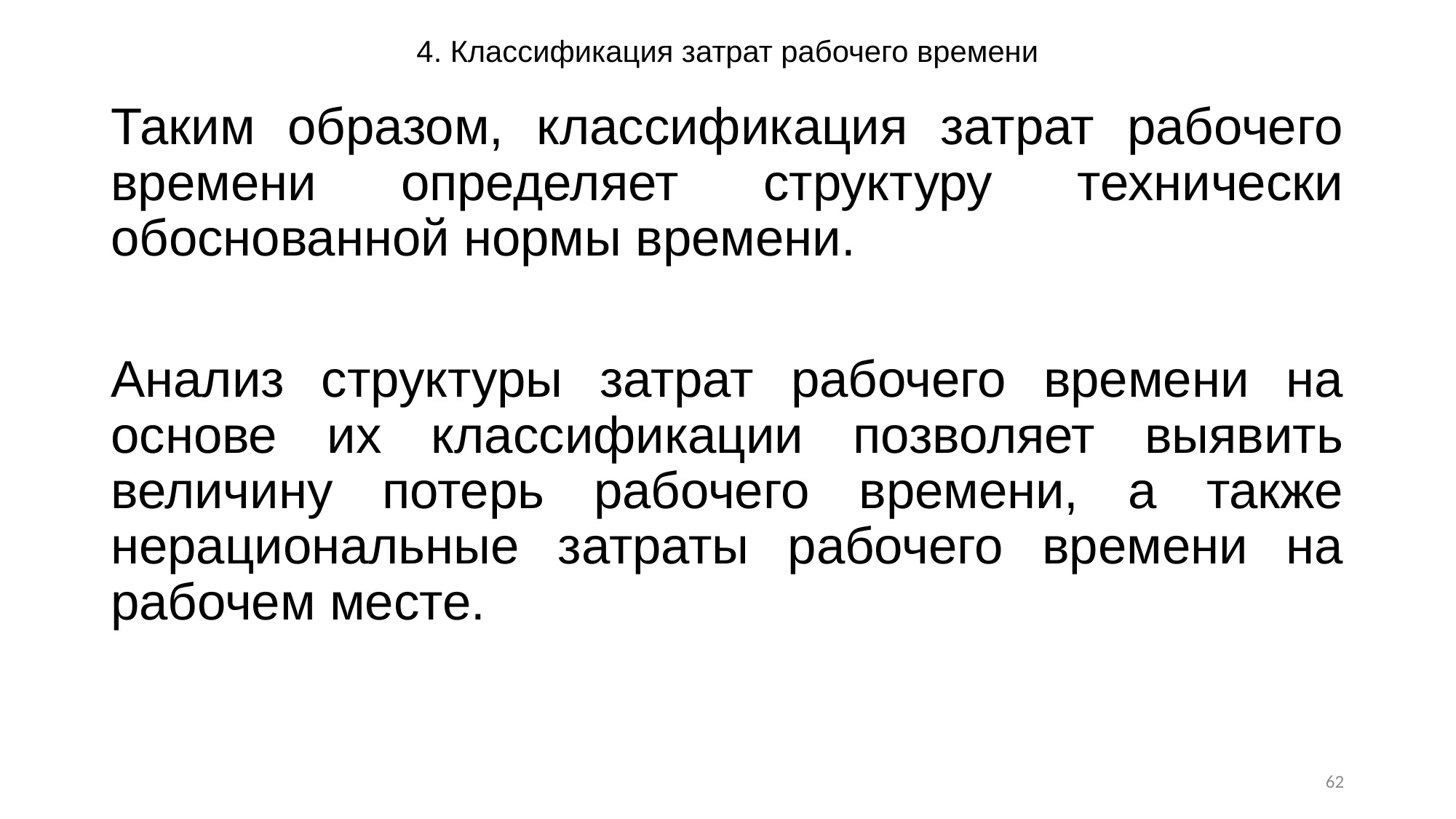

# 4. Классификация затрат рабочего времени
Таким образом, классификация затрат рабочего времени определяет структуру технически обоснованной нормы времени.

Анализ структуры затрат рабочего времени на основе их классификации позволяет выявить величину потерь рабочего времени, а также нерациональные затраты рабочего времени на рабочем месте.
62